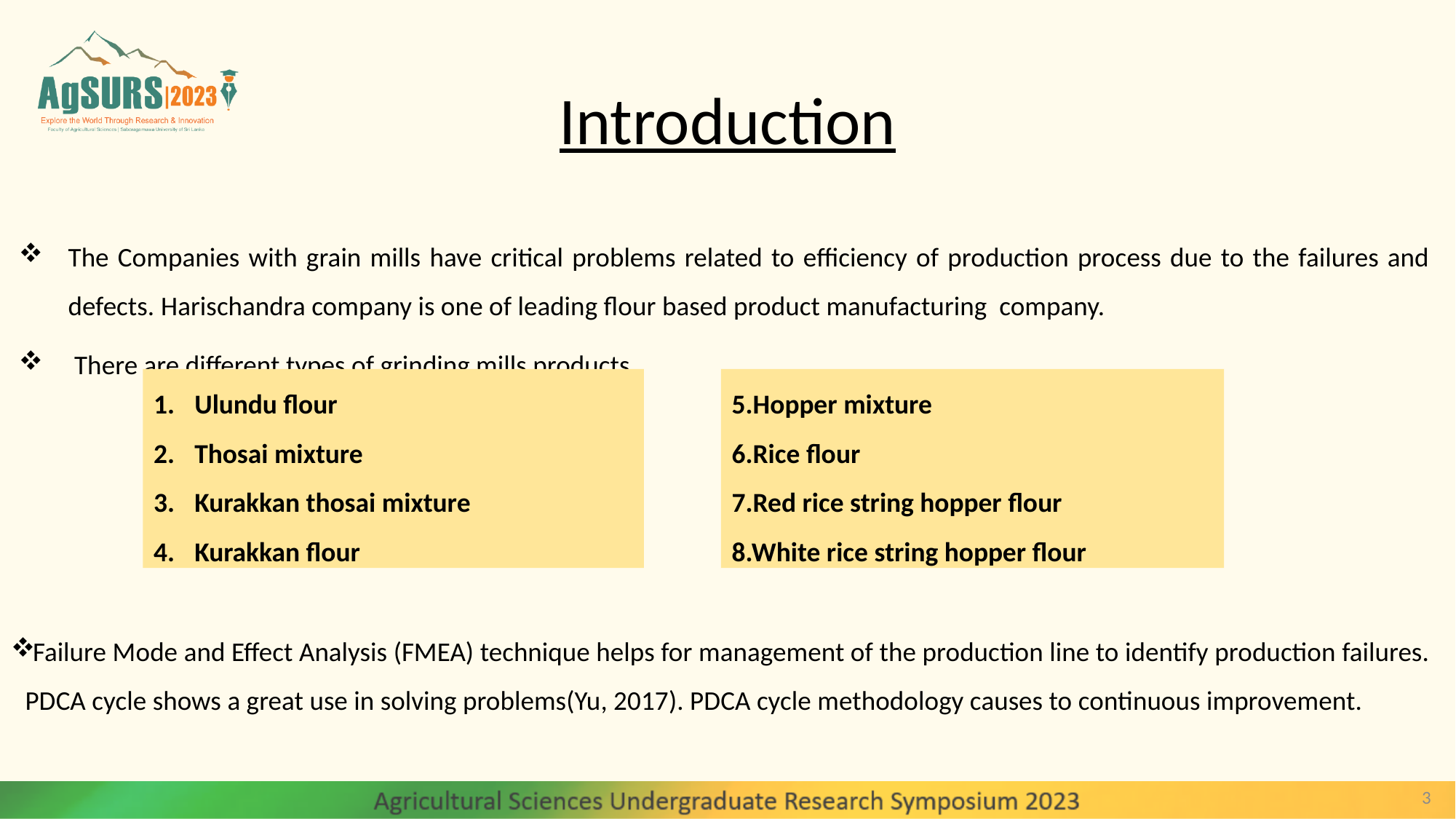

# Introduction
The Companies with grain mills have critical problems related to efficiency of production process due to the failures and defects. Harischandra company is one of leading flour based product manufacturing  company.
 There are different types of grinding mills products.

Failure Mode and Effect Analysis (FMEA) technique helps for management of the production line to identify production failures. PDCA cycle shows a great use in solving problems(Yu, 2017). PDCA cycle methodology causes to continuous improvement.

5.Hopper mixture
6.Rice flour
7.Red rice string hopper flour
8.White rice string hopper flour
Ulundu flour
Thosai mixture
Kurakkan thosai mixture
Kurakkan flour
3